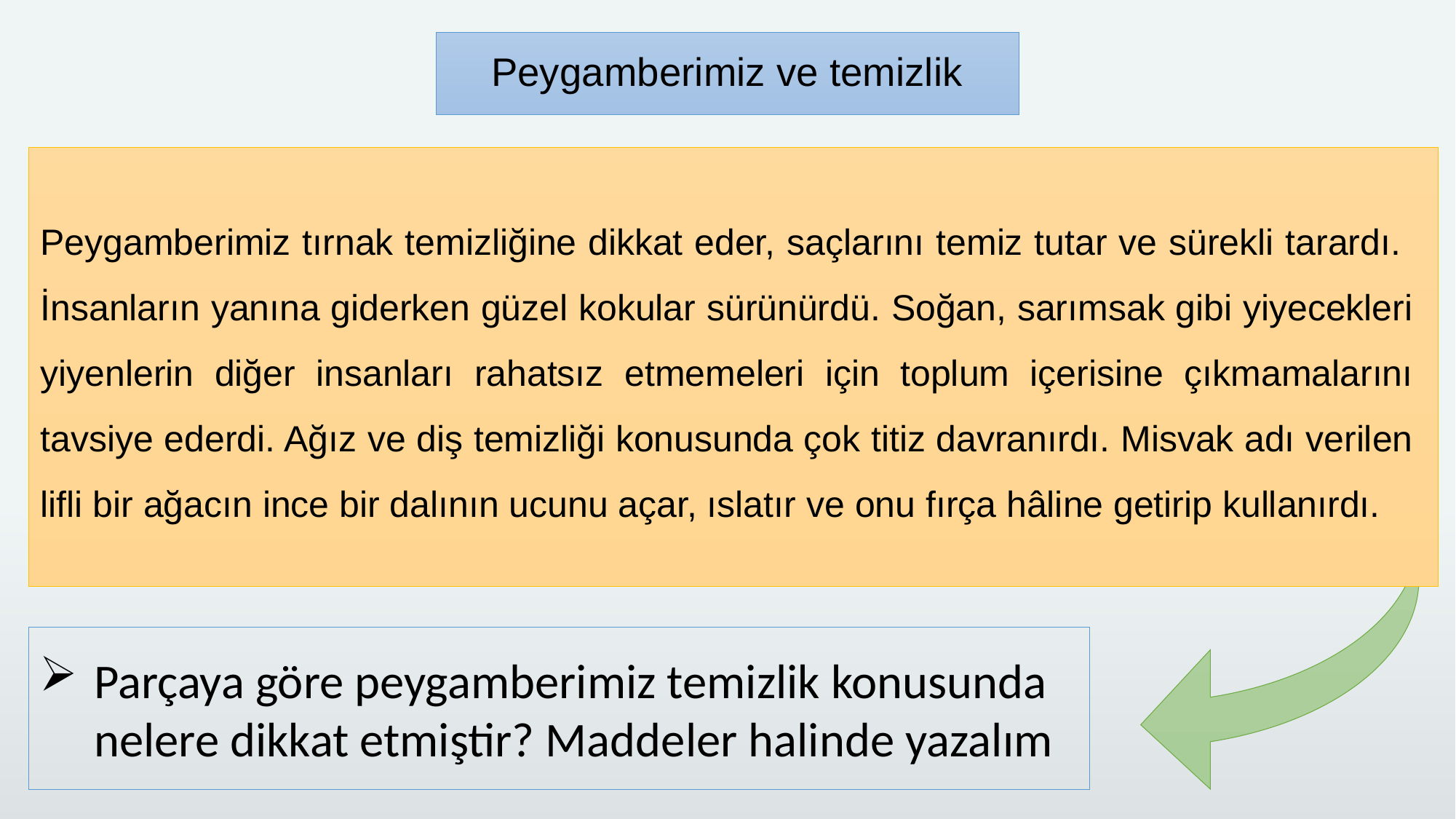

Peygamberimiz ve temizlik

Peygamberimiz tırnak temizliğine dikkat eder, saçlarını temiz tutar ve sürekli tarardı.  İnsanların yanına giderken güzel kokular sürünürdü. Soğan, sarımsak gibi yiyecekleri yiyenlerin diğer insanları rahatsız etmemeleri için toplum içerisine çıkmamalarını tavsiye ederdi. Ağız ve diş temizliği konusunda çok titiz davranırdı. Misvak adı verilen lifli bir ağacın ince bir dalının ucunu açar, ıslatır ve onu fırça hâline getirip kullanırdı.

Parçaya göre peygamberimiz temizlik konusunda nelere dikkat etmiştir? Maddeler halinde yazalım